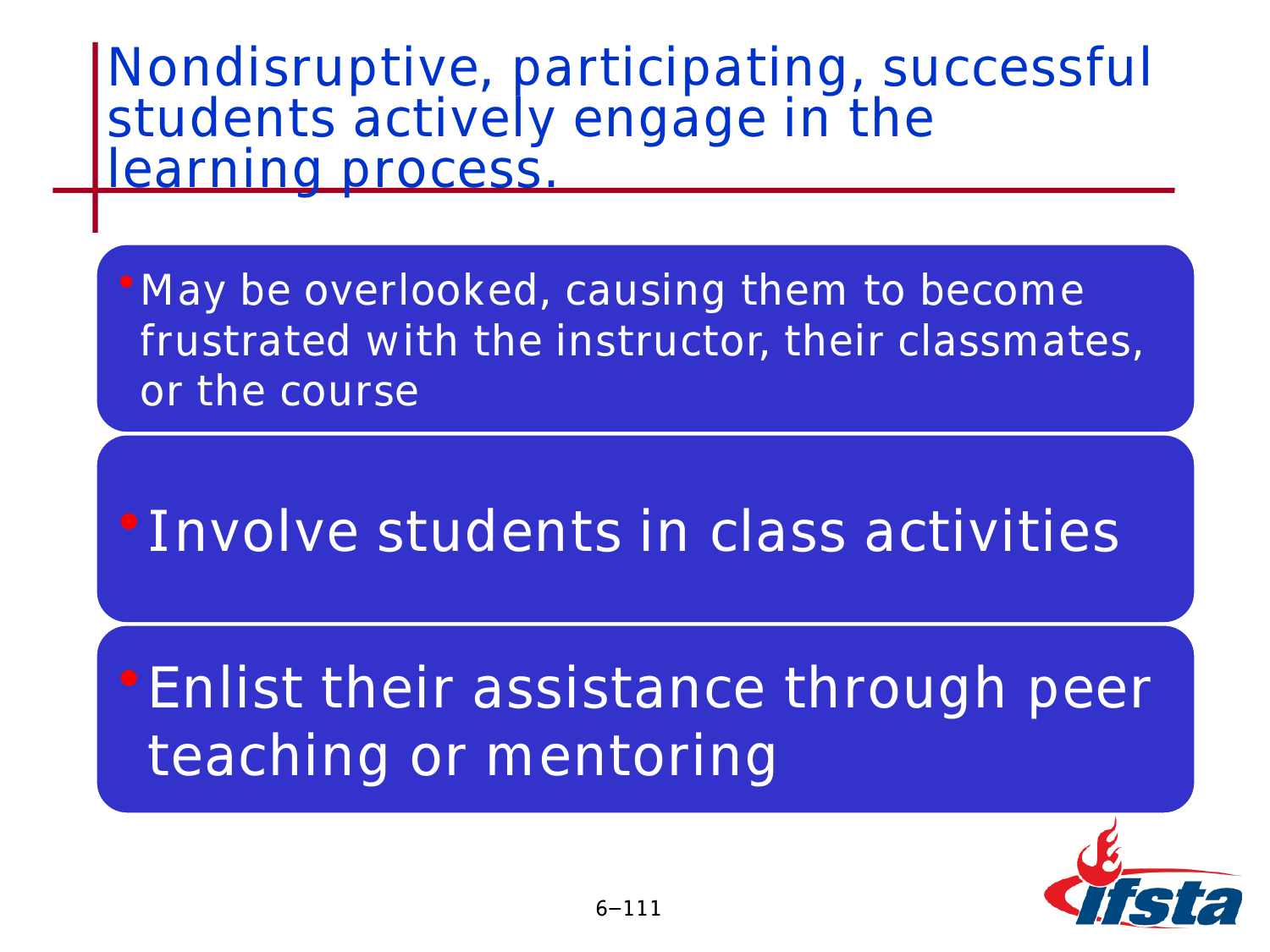

# Nondisruptive, participating, successful students actively engage in the learning process.
May be overlooked, causing them to become frustrated with the instructor, their classmates, or the course
Involve students in class activities
Enlist their assistance through peer teaching or mentoring
6–111